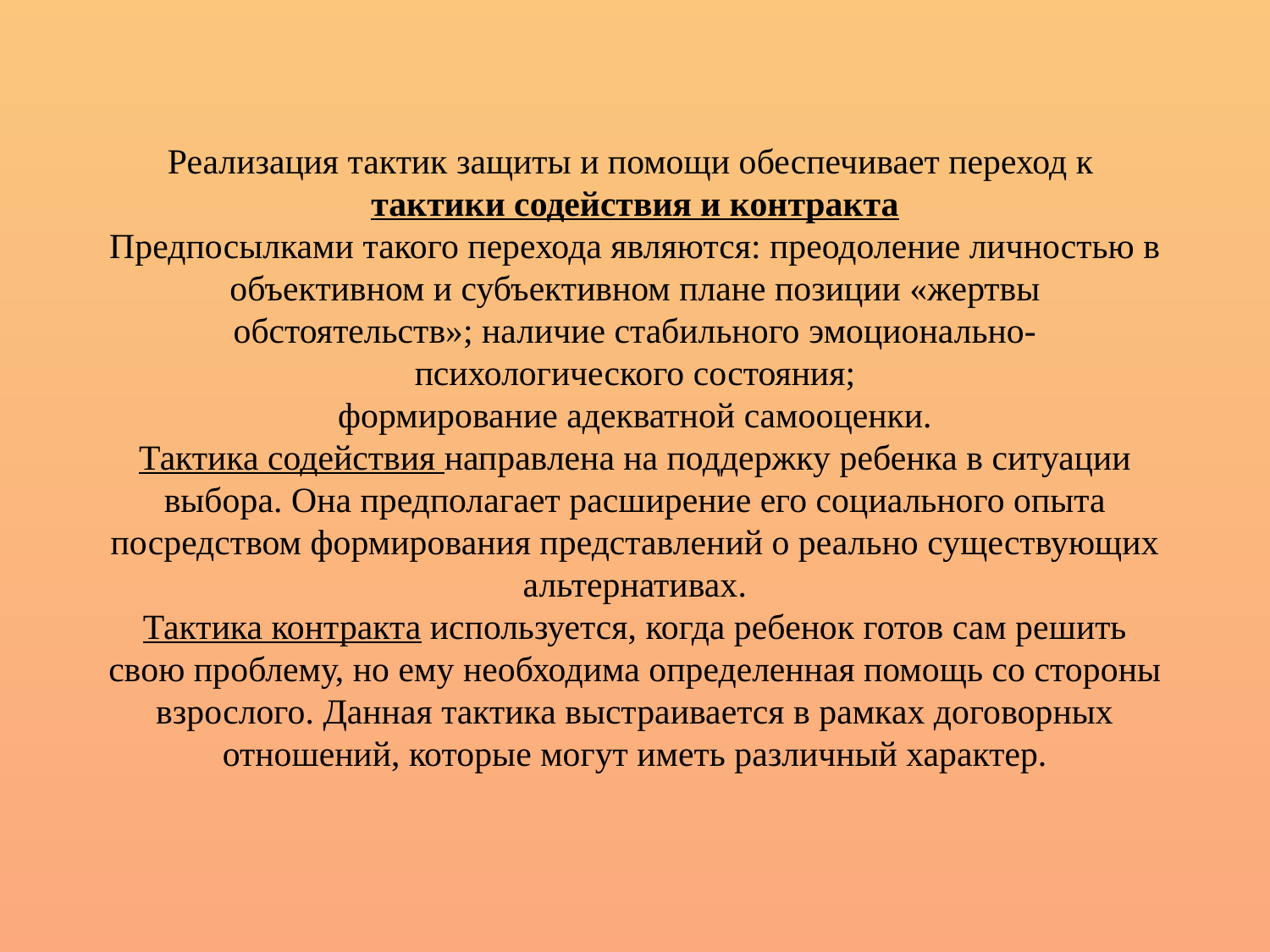

# Реализация тактик защиты и помощи обеспечивает переход к тактики содействия и контракта Предпосылками такого перехода являются: преодоление личностью в объективном и субъективном плане позиции «жертвы обстоятельств»; наличие стабильного эмоционально-психологического состояния; формирование адекватной самооценки. Тактика содействия направлена на поддержку ребенка в ситуации выбора. Она предполагает расширение его социального опыта посредством формирования представлений о реально существующих альтернативах. Тактика контракта используется, когда ребенок готов сам решить свою проблему, но ему необходима определенная помощь со стороны взрослого. Данная тактика выстраивается в рамках договорных отношений, которые могут иметь различный характер.